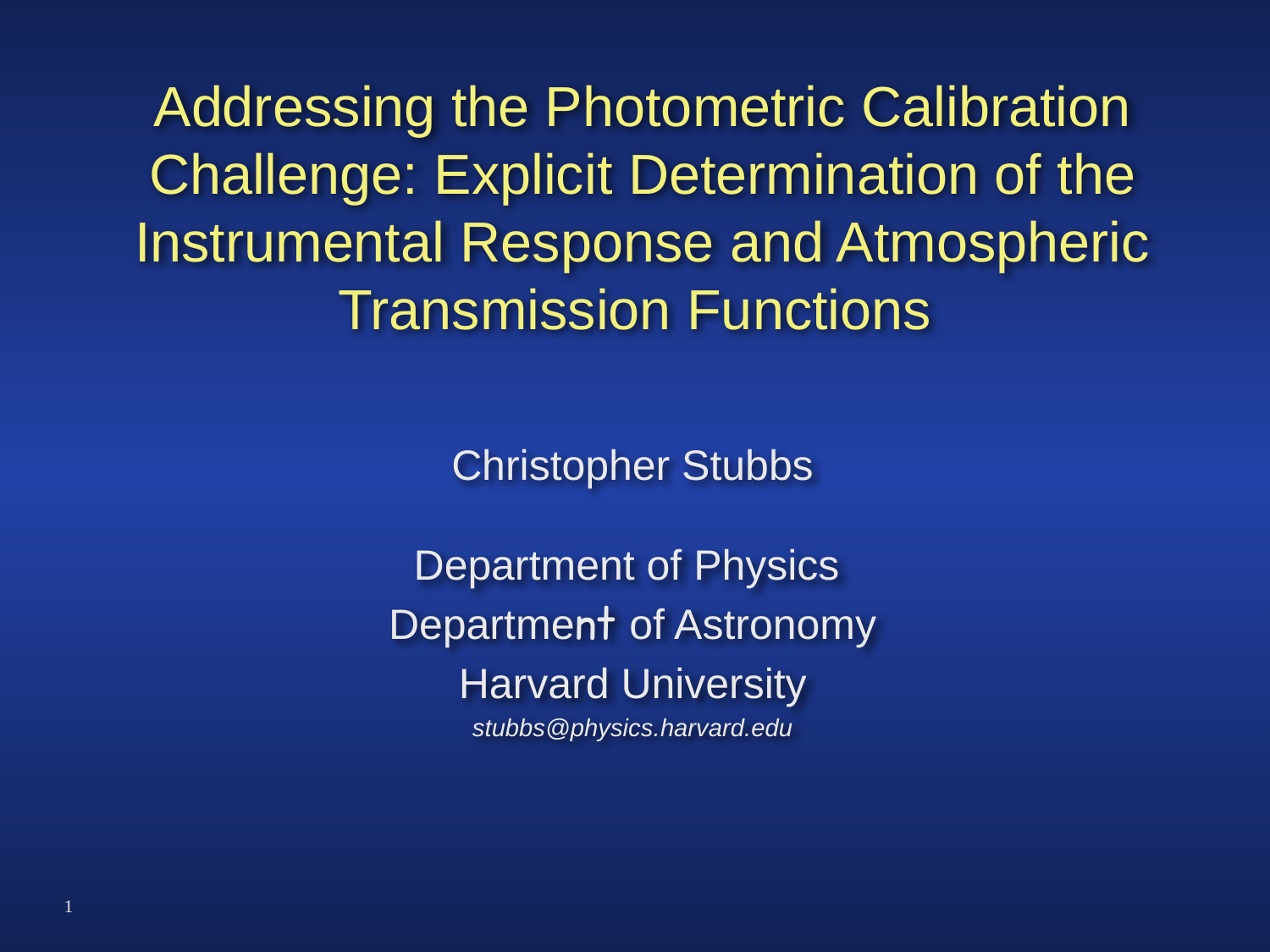

# Addressing the Photometric Calibration Challenge: Explicit Determination of the Instrumental Response and Atmospheric Transmission Functions

Christopher Stubbs

Department of Physics
Department of Astronomy
Harvard University
stubbs@physics.harvard.edu

1